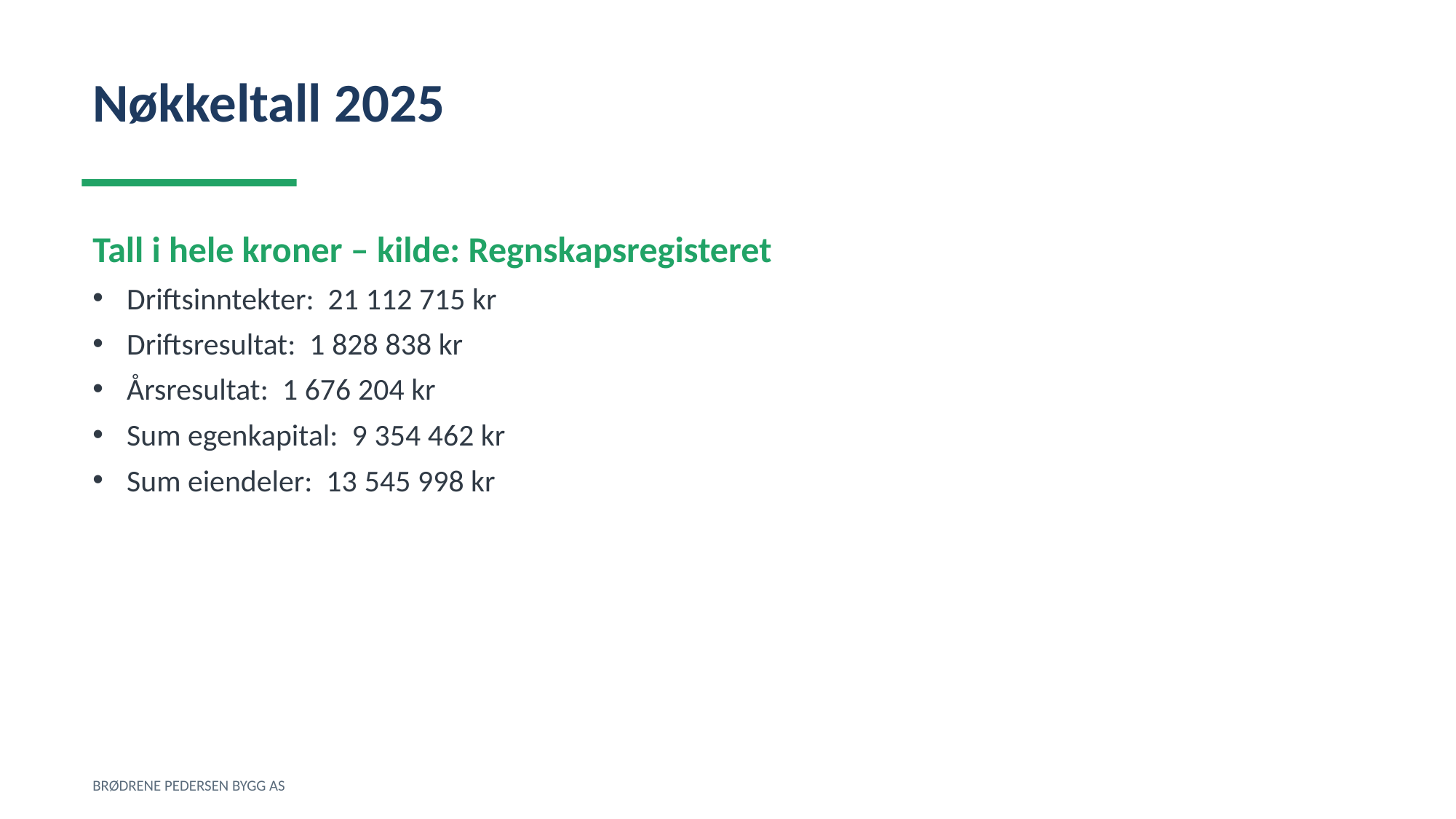

Nøkkeltall 2025

Tall i hele kroner – kilde: Regnskapsregisteret
Driftsinntekter:  21 112 715 kr
Driftsresultat:  1 828 838 kr
Årsresultat:  1 676 204 kr
Sum egenkapital:  9 354 462 kr
Sum eiendeler:  13 545 998 kr
BRØDRENE PEDERSEN BYGG AS